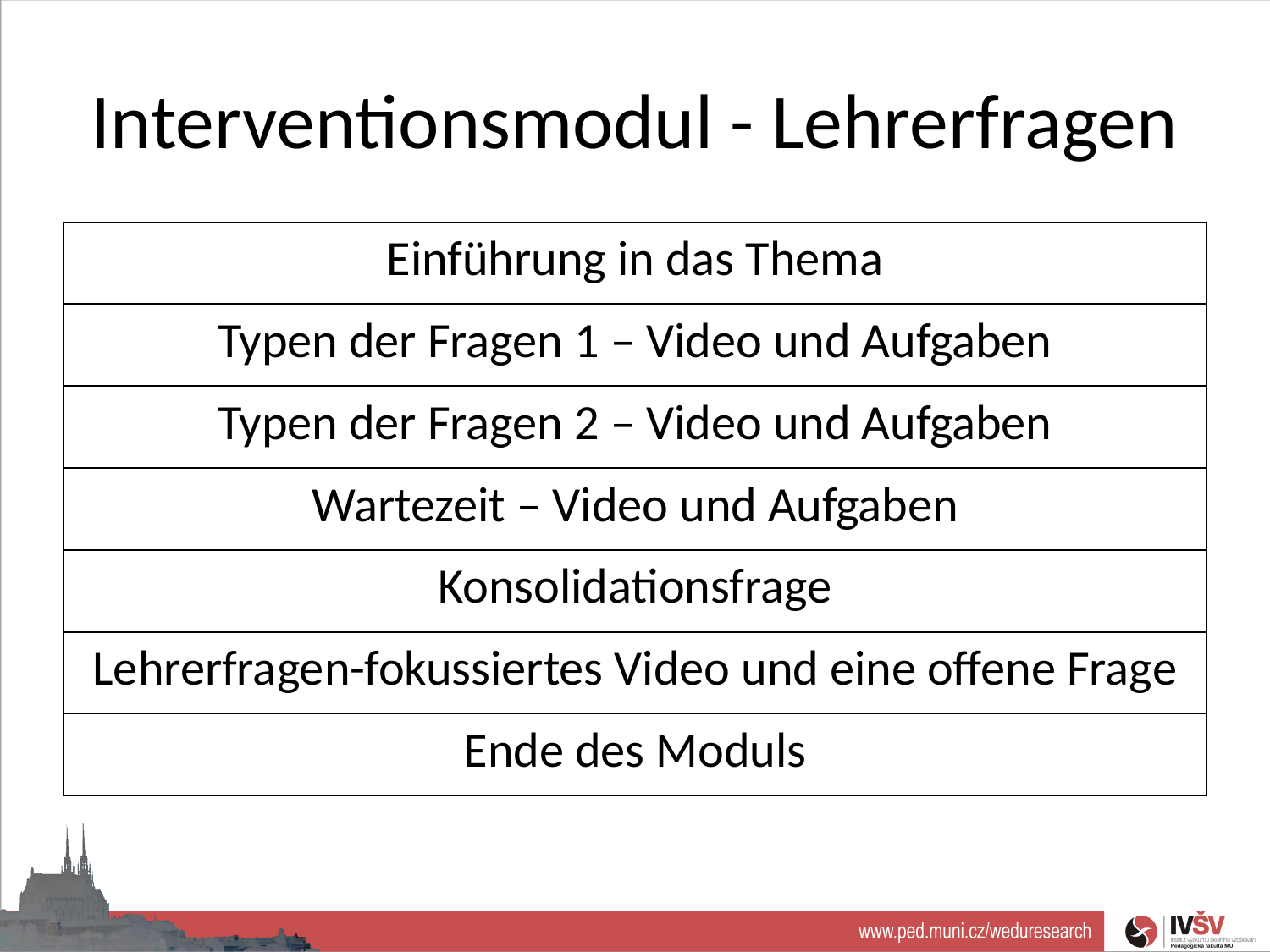

# Interventionsmodul - Lehrerfragen
| Einführung in das Thema |
| --- |
| Typen der Fragen 1 – Video und Aufgaben |
| Typen der Fragen 2 – Video und Aufgaben |
| Wartezeit – Video und Aufgaben |
| Konsolidationsfrage |
| Lehrerfragen-fokussiertes Video und eine offene Frage |
| Ende des Moduls |